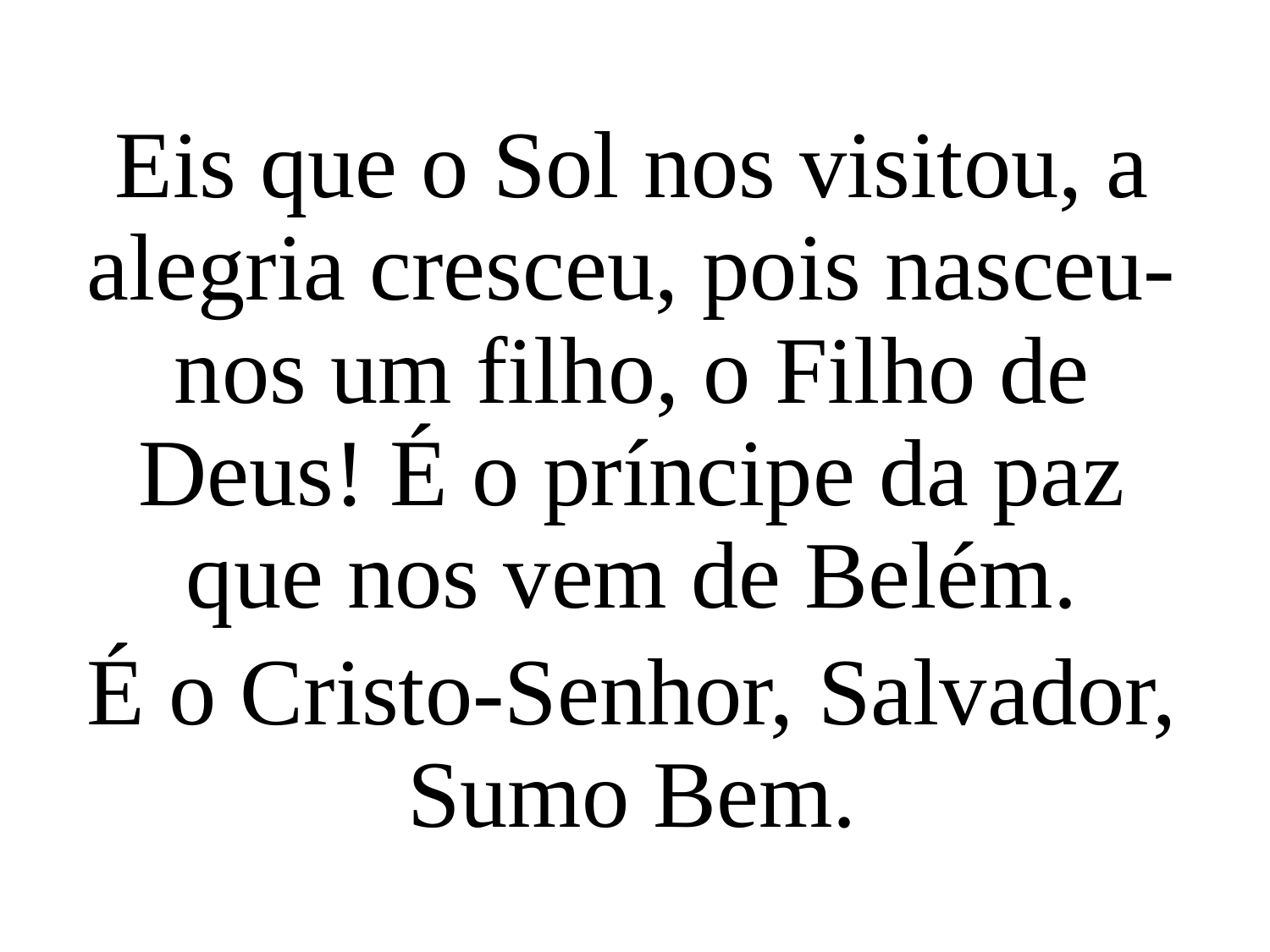

Eis que o Sol nos visitou, a alegria cresceu, pois nasceu-nos um filho, o Filho de Deus! É o príncipe da paz que nos vem de Belém.
É o Cristo-Senhor, Salvador, Sumo Bem.